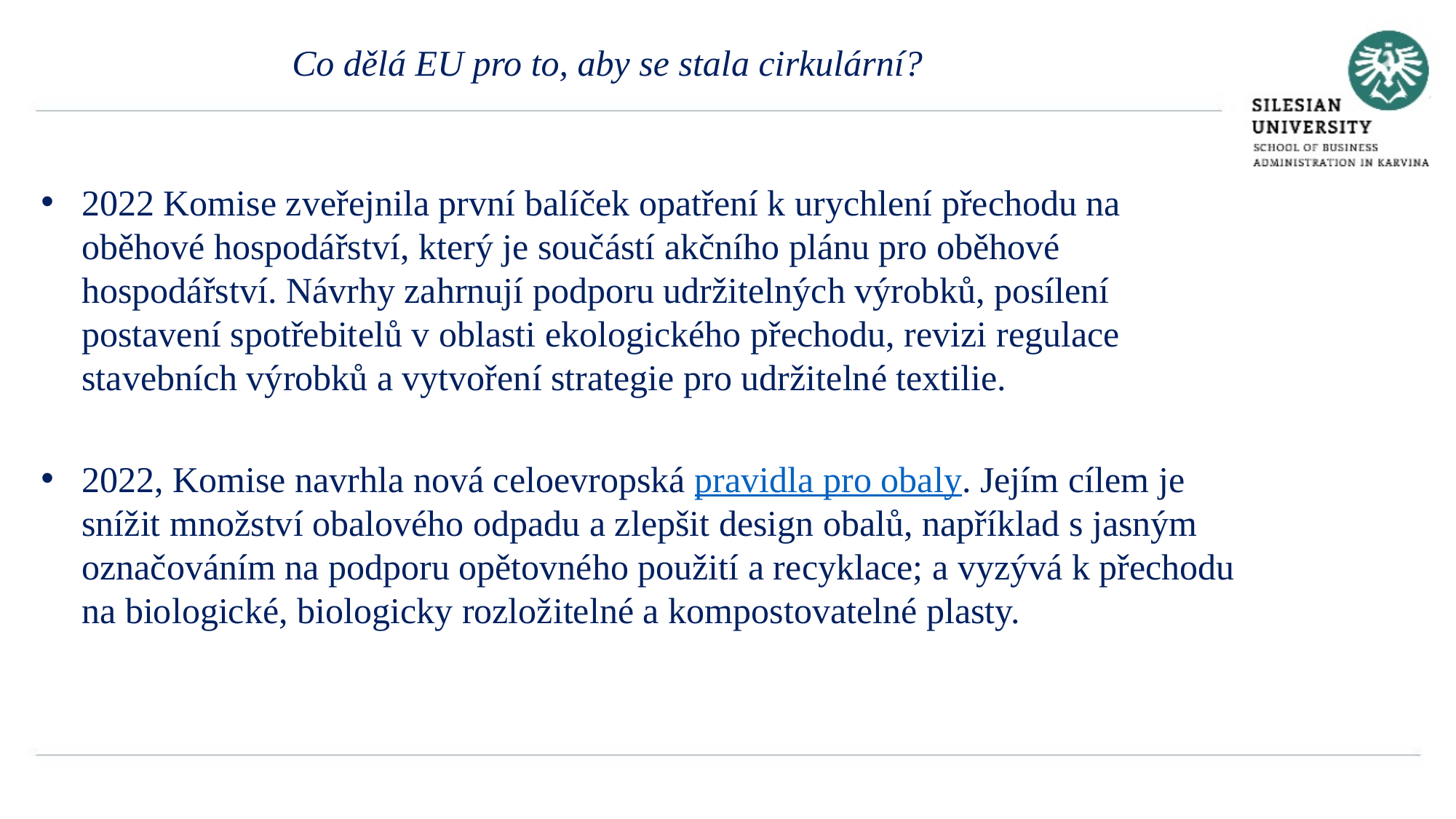

Co dělá EU pro to, aby se stala cirkulární?

2022 Komise zveřejnila první balíček opatření k urychlení přechodu na oběhové hospodářství, který je součástí akčního plánu pro oběhové hospodářství. Návrhy zahrnují podporu udržitelných výrobků, posílení postavení spotřebitelů v oblasti ekologického přechodu, revizi regulace stavebních výrobků a vytvoření strategie pro udržitelné textilie.

2022, Komise navrhla nová celoevropská pravidla pro obaly. Jejím cílem je snížit množství obalového odpadu a zlepšit design obalů, například s jasným označováním na podporu opětovného použití a recyklace; a vyzývá k přechodu na biologické, biologicky rozložitelné a kompostovatelné plasty.